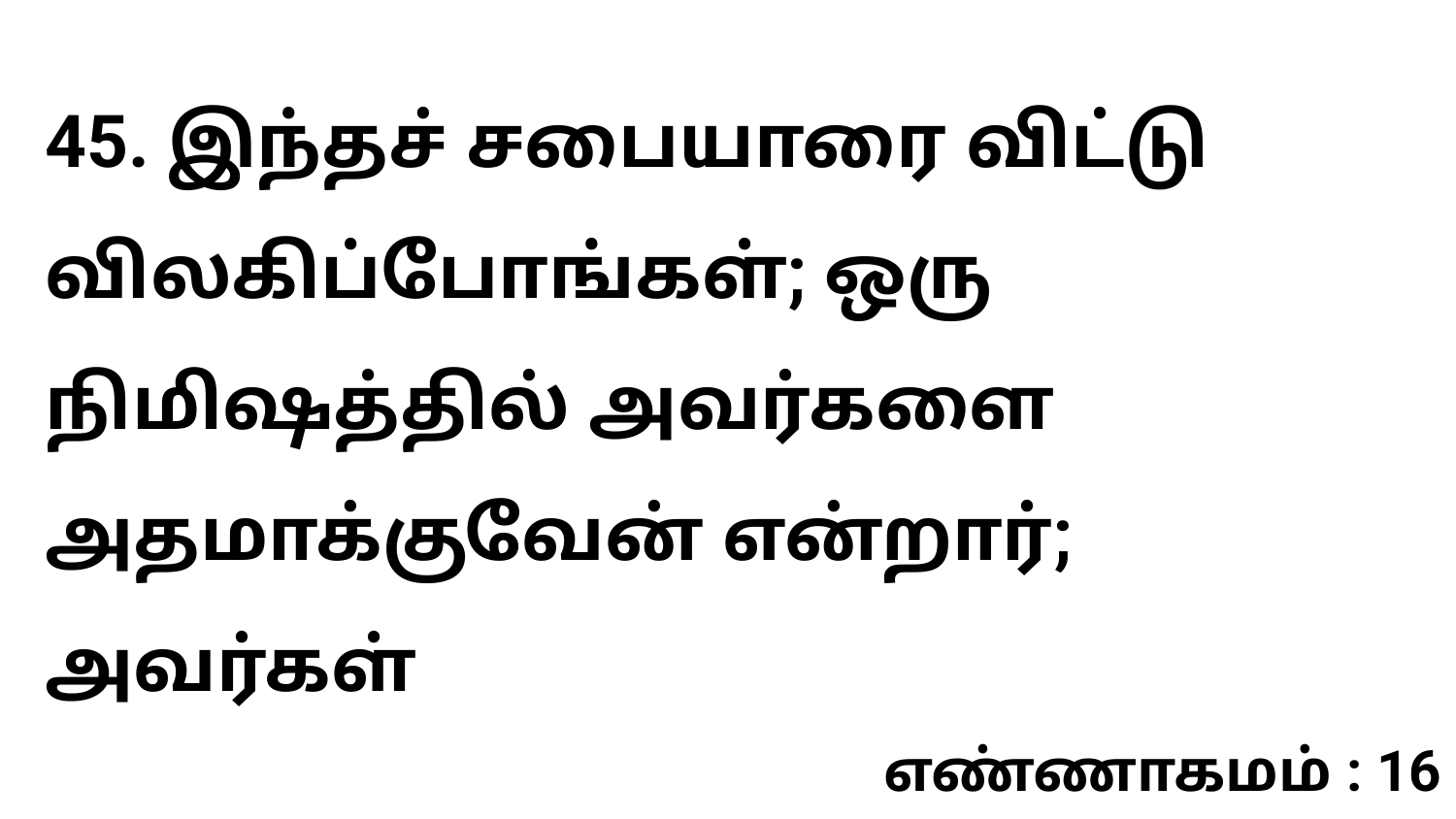

45. இந்தச் சபையாரை விட்டு விலகிப்போங்கள்; ஒரு நிமிஷத்தில் அவர்களை அதமாக்குவேன் என்றார்; அவர்கள்
எண்ணாகமம் : 16